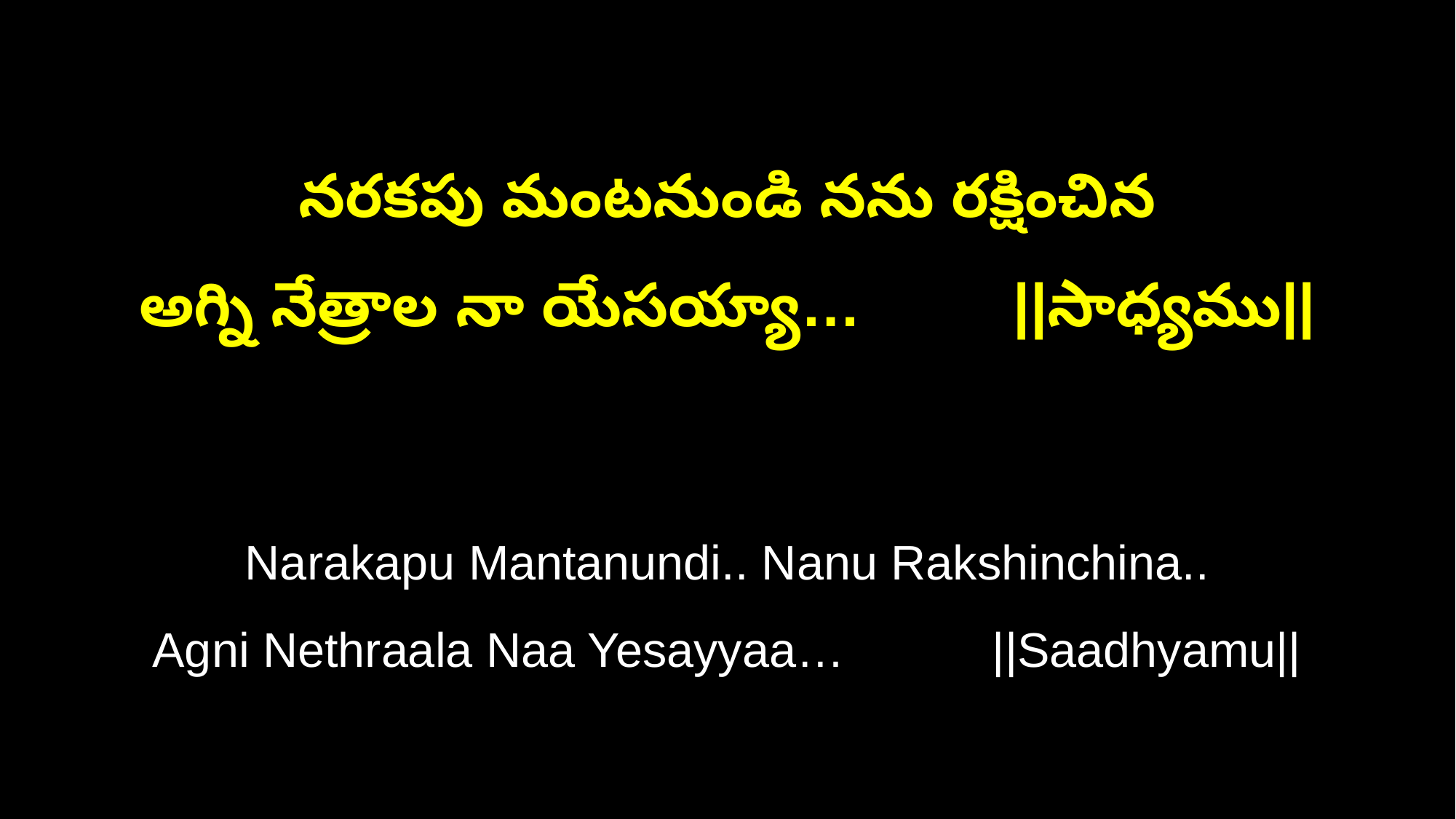

నరకపు మంటనుండి నను రక్షించిన
అగ్ని నేత్రాల నా యేసయ్యా…         ||సాధ్యము||
Narakapu Mantanundi.. Nanu Rakshinchina..
Agni Nethraala Naa Yesayyaa…           ||Saadhyamu||